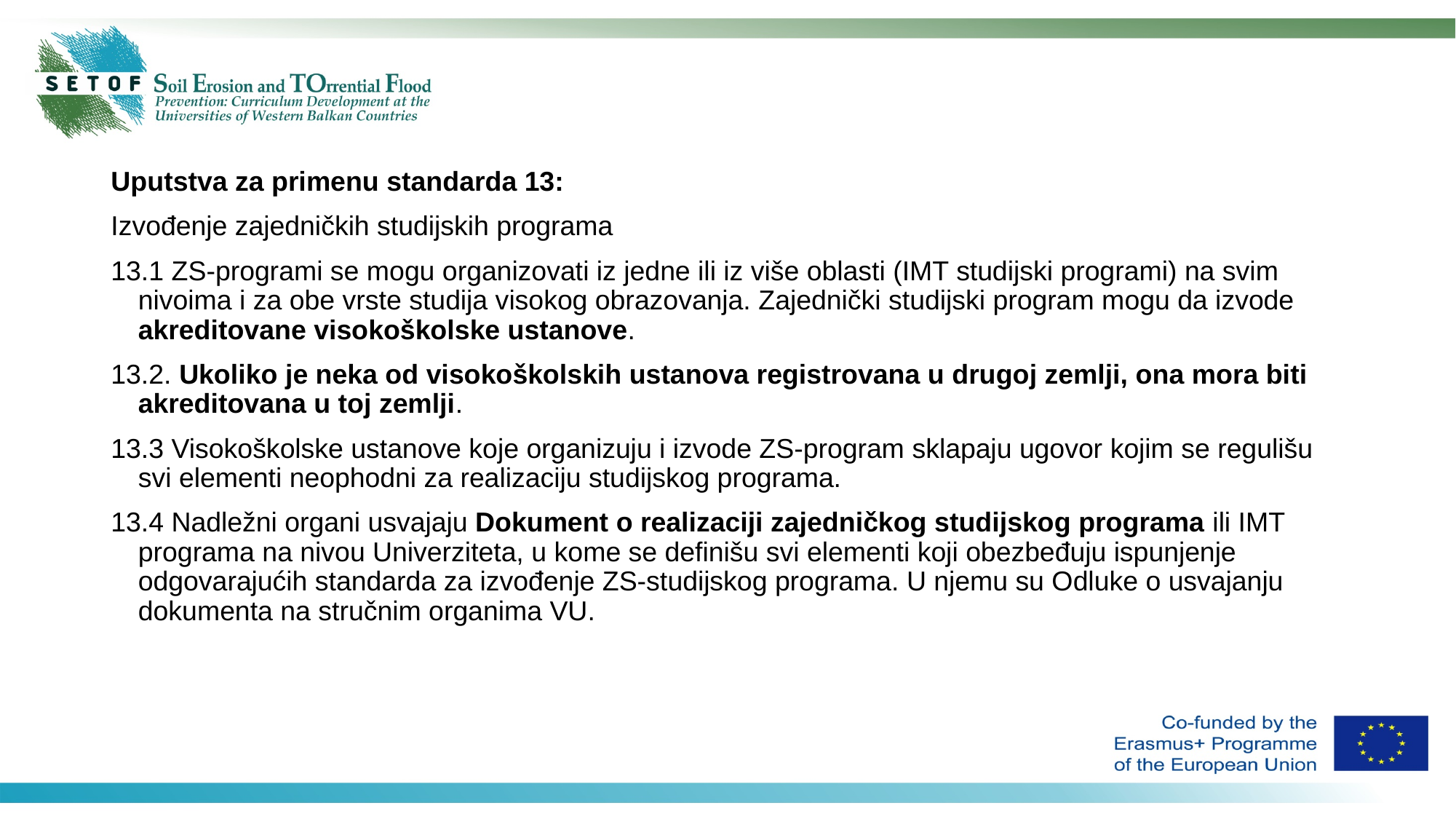

Uputstva za primenu standarda 13:
Izvođenje zajedničkih studijskih programa
13.1 ZS-programi se mogu organizovati iz jedne ili iz više oblasti (IMT studijski programi) na svim nivoima i za obe vrste studija visokog obrazovanja. Zajednički studijski program mogu da izvode akreditovane visokoškolske ustanove.
13.2. Ukoliko je neka od visokoškolskih ustanova registrovana u drugoj zemlji, ona mora biti akreditovana u toj zemlji.
13.3 Visokoškolske ustanove koje organizuju i izvode ZS-program sklapaju ugovor kojim se regulišu svi elementi neophodni za realizaciju studijskog programa.
13.4 Nadležni organi usvajaju Dokument o realizaciji zajedničkog studijskog programa ili IMT programa na nivou Univerziteta, u kome se definišu svi elementi koji obezbeđuju ispunjenje odgovarajućih standarda za izvođenje ZS-studijskog programa. U njemu su Odluke o usvajanju dokumenta na stručnim organima VU.